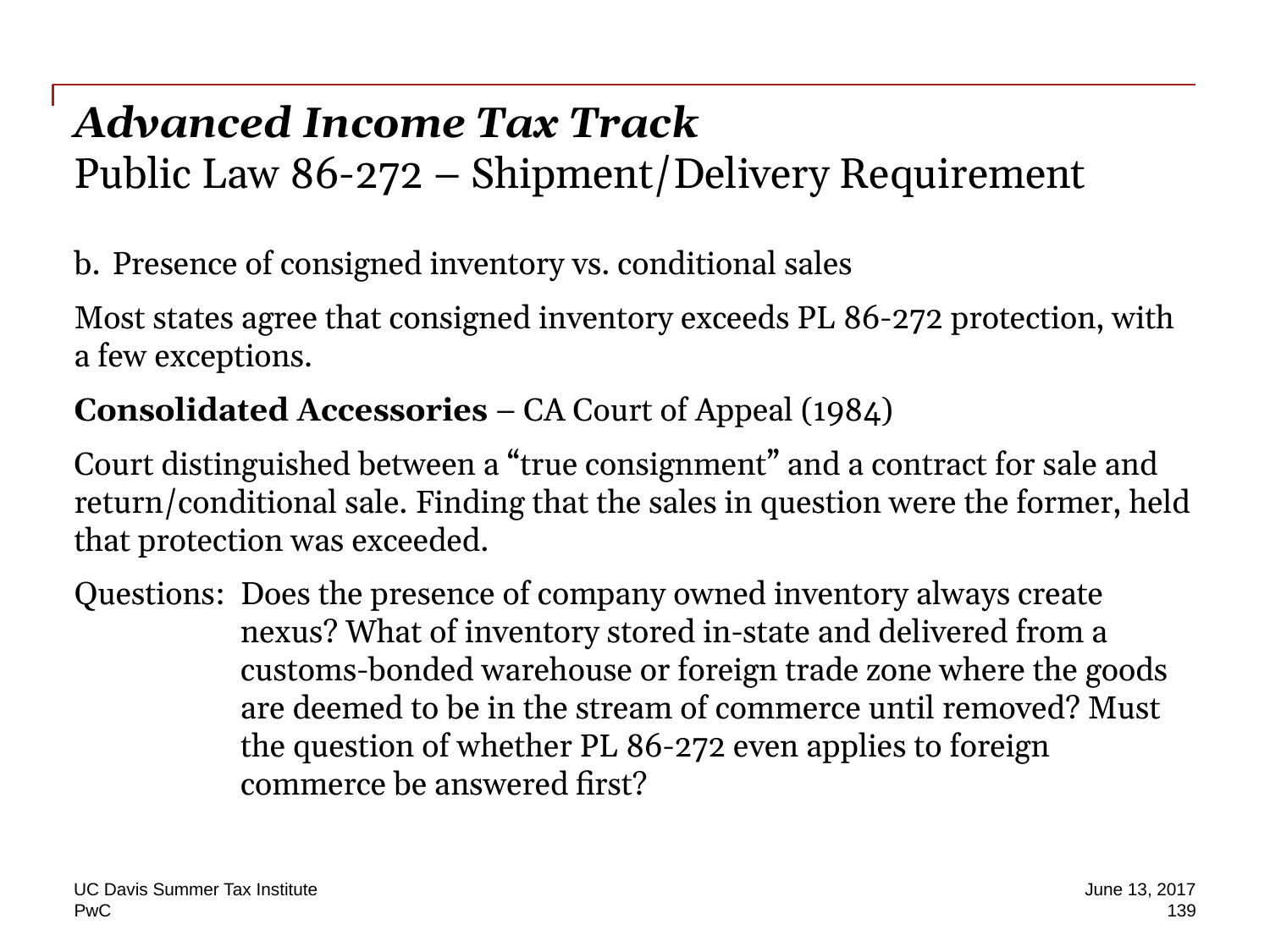

# Advanced Income Tax Track Public Law 86-272 – Shipment/Delivery Requirement
Presence of consigned inventory vs. conditional sales
Most states agree that consigned inventory exceeds PL 86-272 protection, with a few exceptions.
Consolidated Accessories – CA Court of Appeal (1984)
Court distinguished between a “true consignment” and a contract for sale and return/conditional sale. Finding that the sales in question were the former, held that protection was exceeded.
Questions:	Does the presence of company owned inventory always create nexus? What of inventory stored in-state and delivered from a customs-bonded warehouse or foreign trade zone where the goods are deemed to be in the stream of commerce until removed? Must the question of whether PL 86-272 even applies to foreign commerce be answered first?
UC Davis Summer Tax Institute
June 13, 2017
139